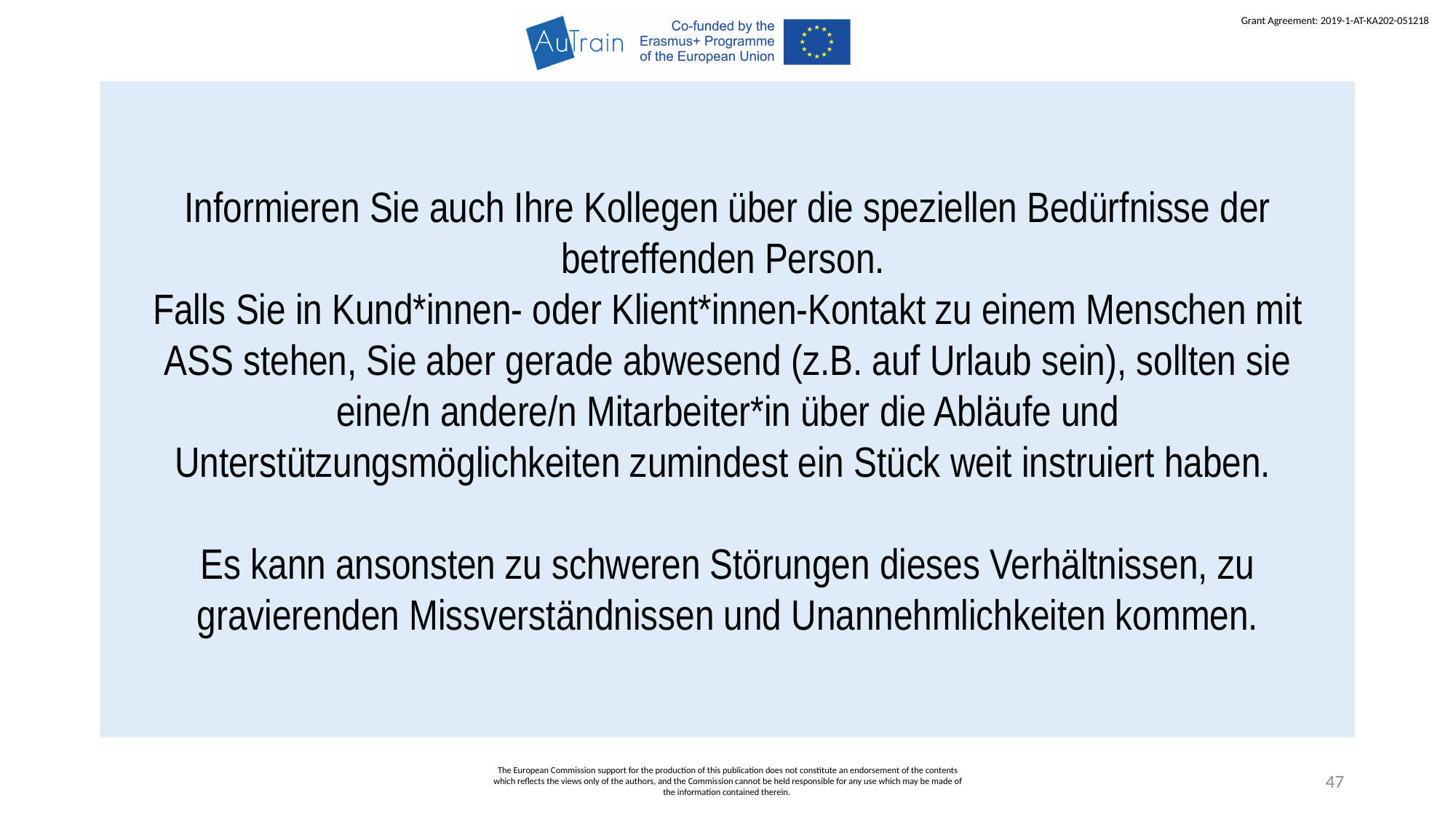

Informieren Sie auch Ihre Kollegen über die speziellen Bedürfnisse der betreffenden Person.
Falls Sie in Kund*innen- oder Klient*innen-Kontakt zu einem Menschen mit ASS stehen, Sie aber gerade abwesend (z.B. auf Urlaub sein), sollten sie eine/n andere/n Mitarbeiter*in über die Abläufe und Unterstützungsmöglichkeiten zumindest ein Stück weit instruiert haben.

Es kann ansonsten zu schweren Störungen dieses Verhältnissen, zu gravierenden Missverständnissen und Unannehmlichkeiten kommen.

The European Commission support for the production of this publication does not constitute an endorsement of the contents which reflects the views only of the authors, and the Commission cannot be held responsible for any use which may be made of the information contained therein.
47